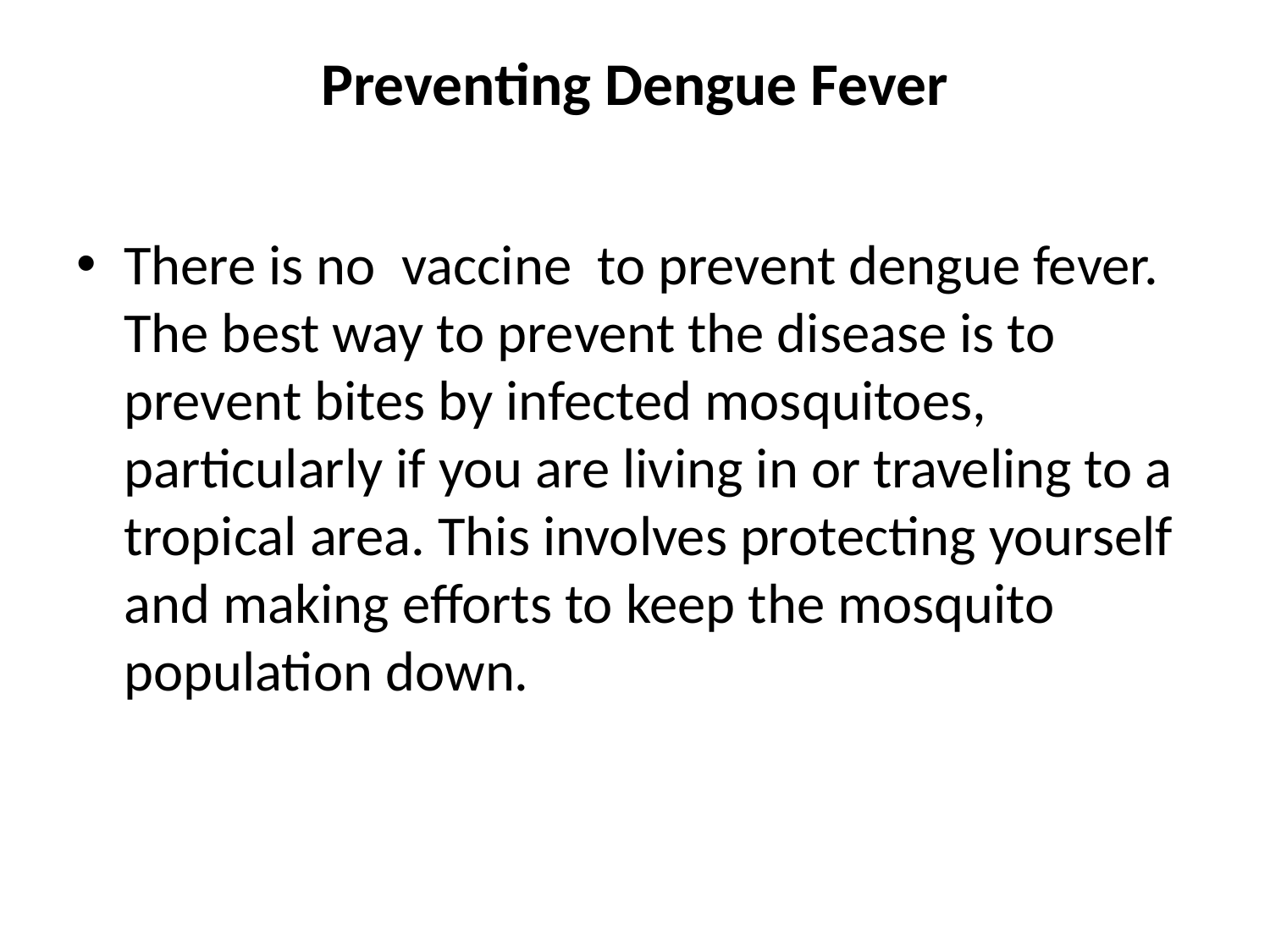

# Preventing Dengue Fever
There is no  vaccine  to prevent dengue fever. The best way to prevent the disease is to prevent bites by infected mosquitoes, particularly if you are living in or traveling to a tropical area. This involves protecting yourself and making efforts to keep the mosquito population down.